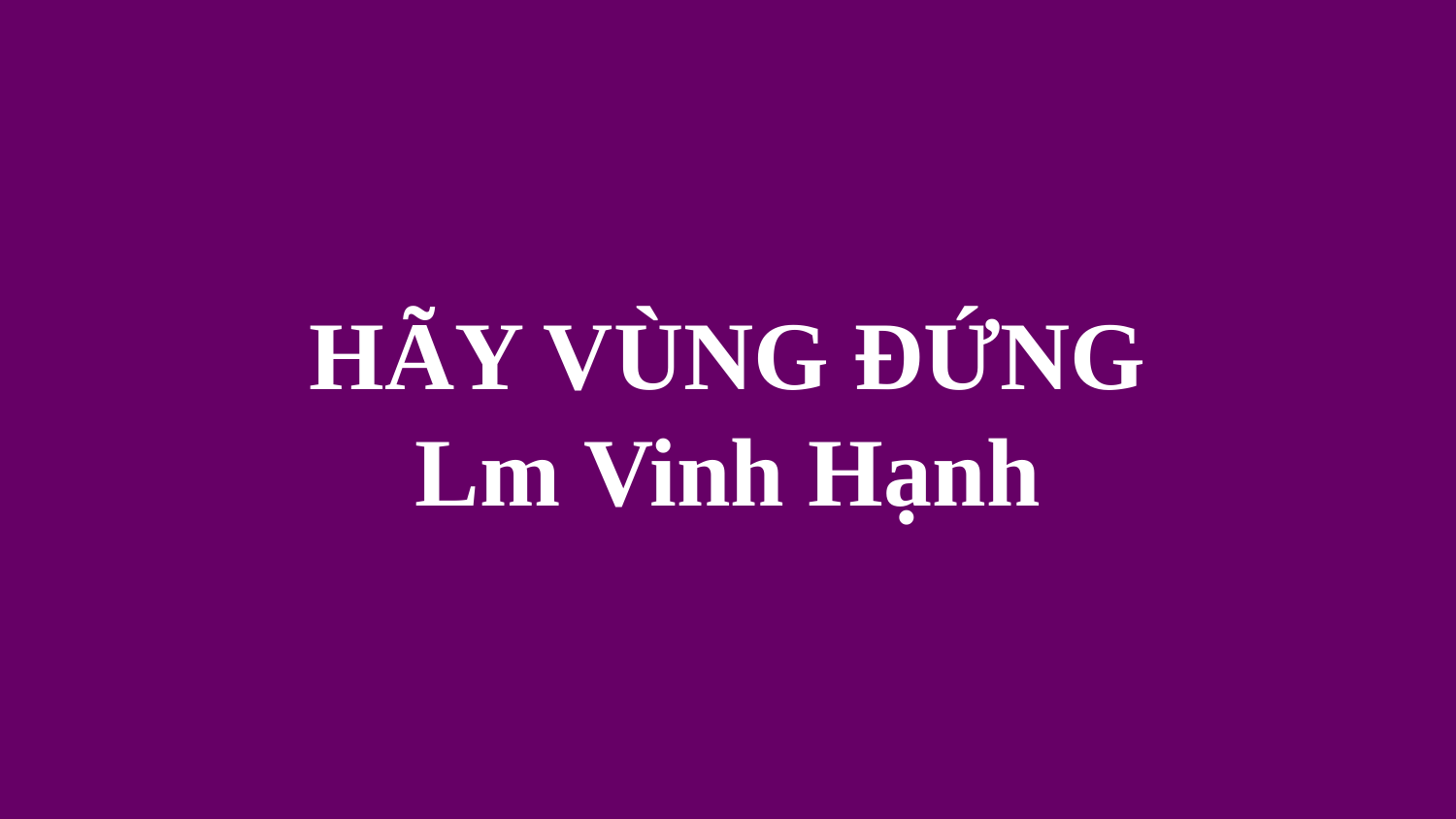

# HÃY VÙNG ĐỨNG Lm Vinh Hạnh